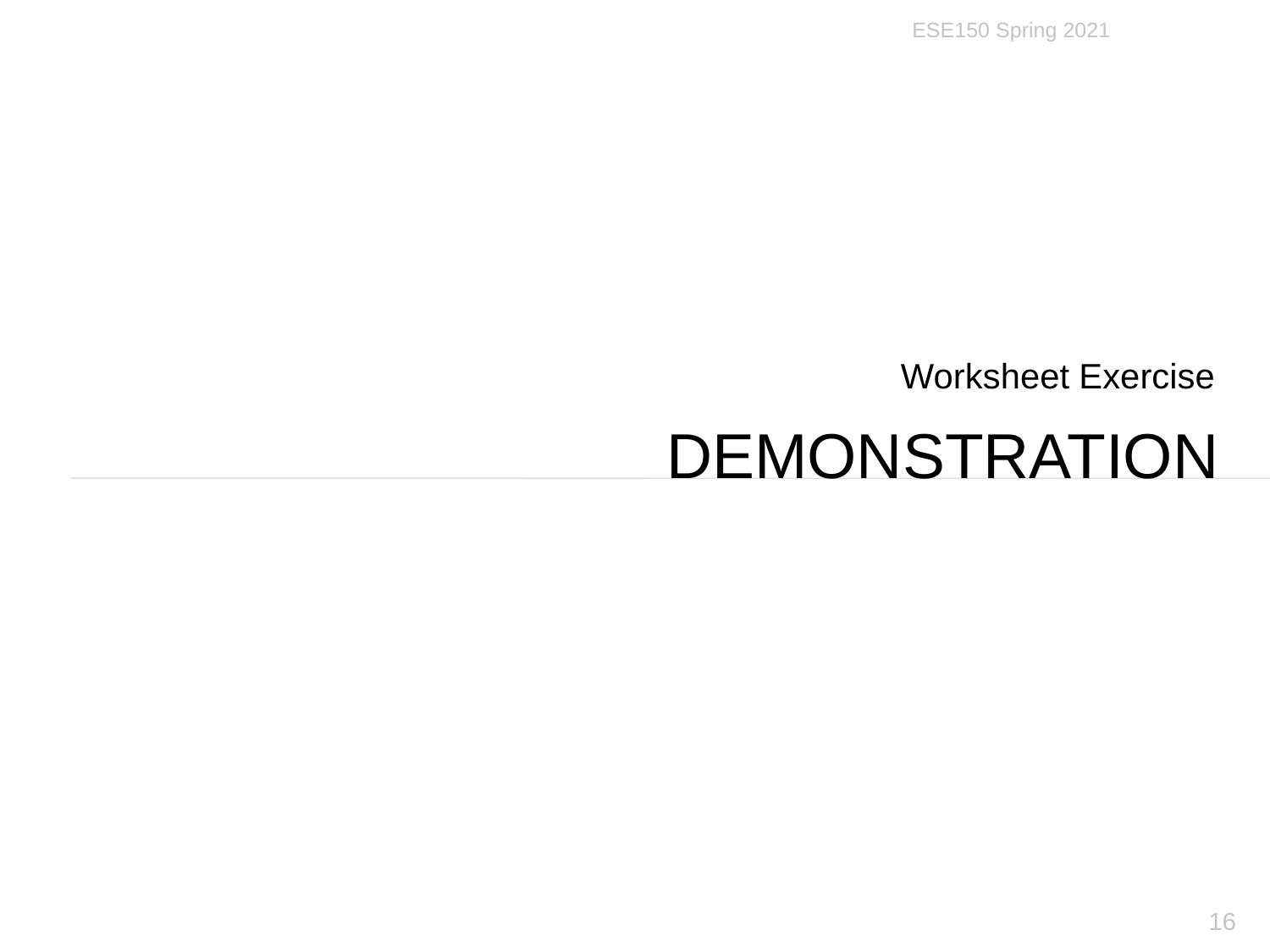

ESE150 Spring 2021
Worksheet Exercise
# Demonstration
16